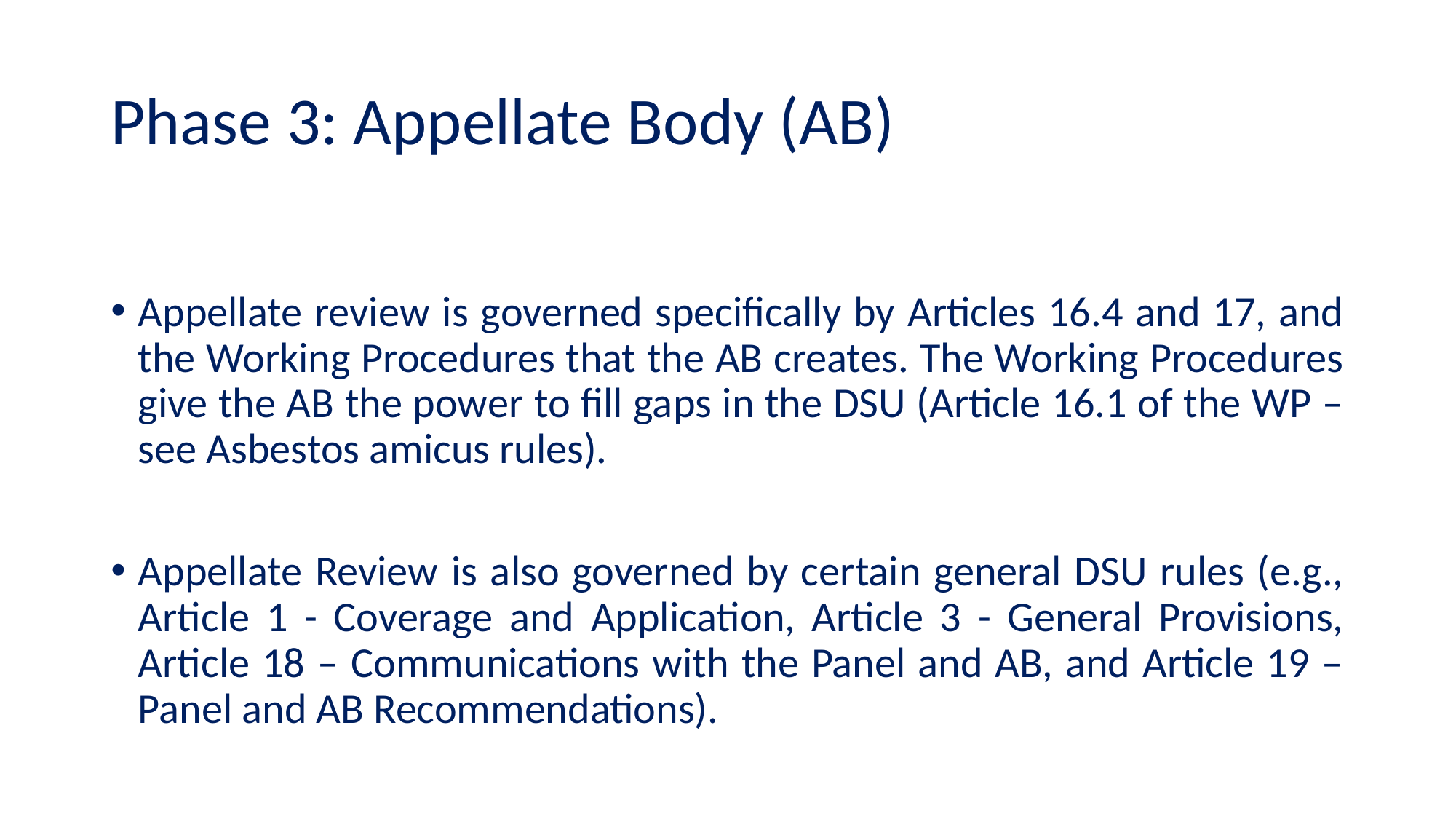

# Phase 3: Appellate Body (AB)

Appellate review is governed specifically by Articles 16.4 and 17, and the Working Procedures that the AB creates. The Working Procedures give the AB the power to fill gaps in the DSU (Article 16.1 of the WP – see Asbestos amicus rules).

Appellate Review is also governed by certain general DSU rules (e.g., Article 1 - Coverage and Application, Article 3 - General Provisions, Article 18 – Communications with the Panel and AB, and Article 19 – Panel and AB Recommendations).